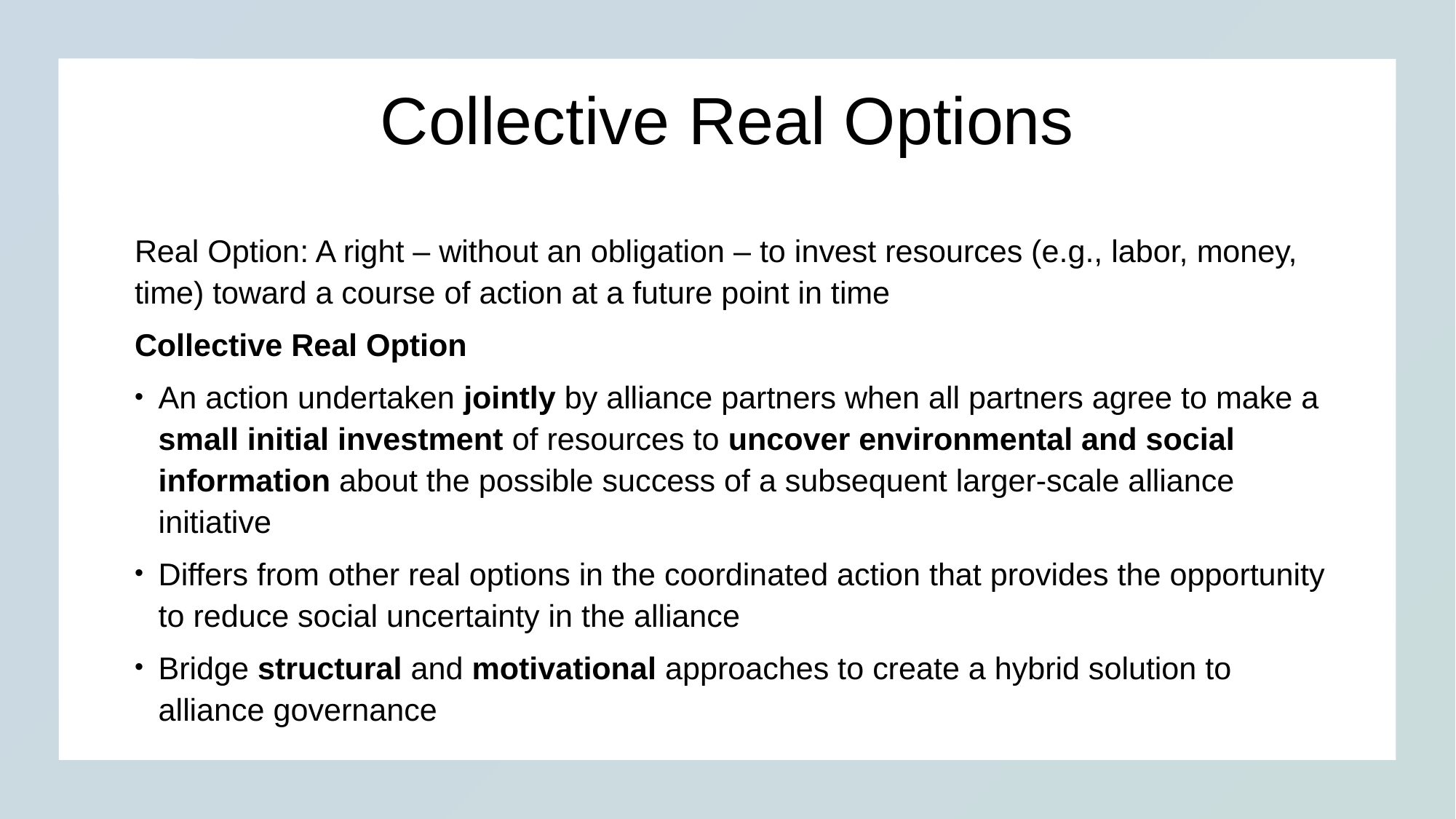

# Collective Real Options
Real Option: A right – without an obligation – to invest resources (e.g., labor, money, time) toward a course of action at a future point in time
Collective Real Option
An action undertaken jointly by alliance partners when all partners agree to make a small initial investment of resources to uncover environmental and social information about the possible success of a subsequent larger-scale alliance initiative
Differs from other real options in the coordinated action that provides the opportunity to reduce social uncertainty in the alliance
Bridge structural and motivational approaches to create a hybrid solution to alliance governance